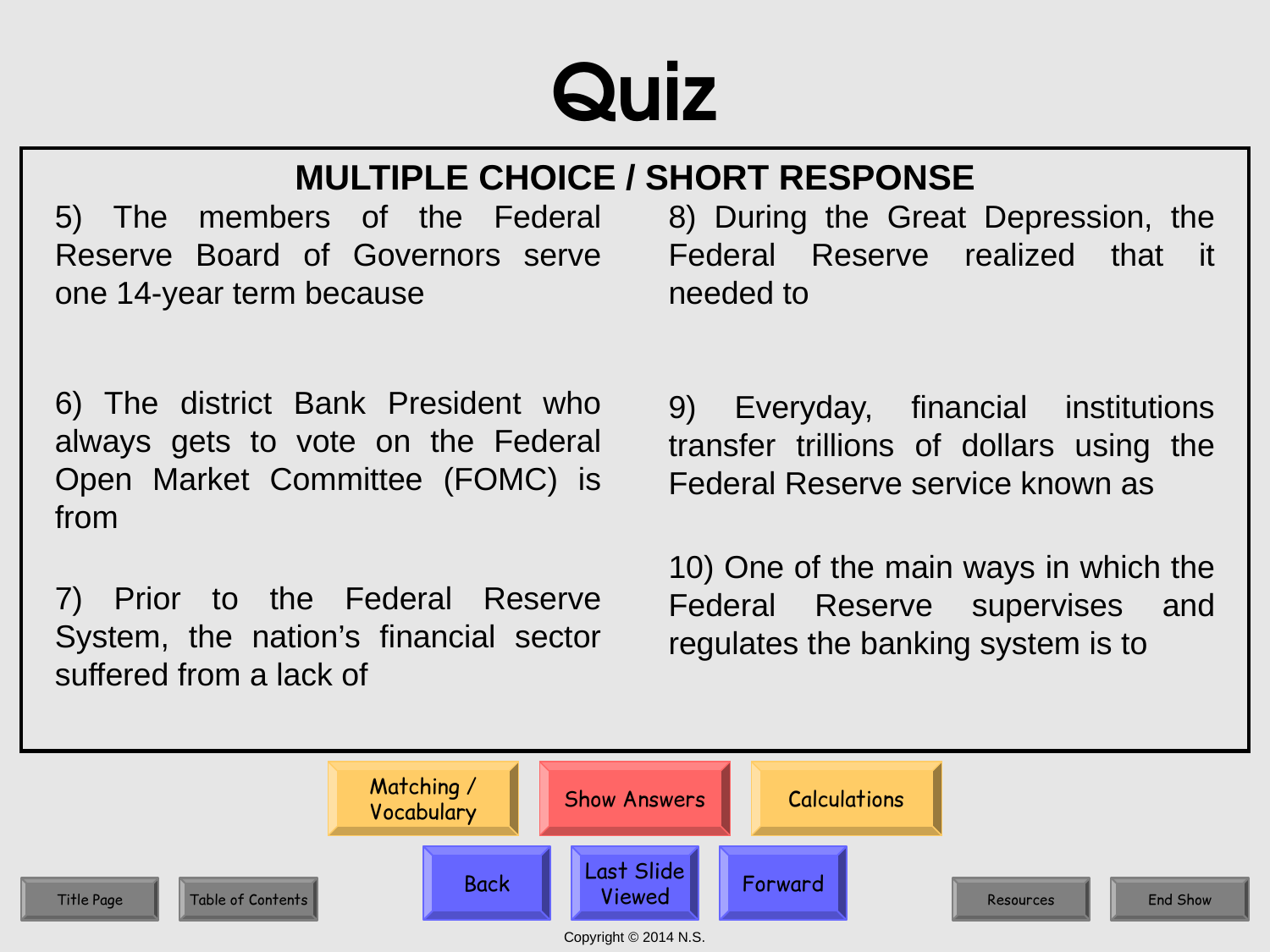

# Quiz

MULTIPLE CHOICE / SHORT RESPONSE
5) The members of the Federal Reserve Board of Governors serve one 14-year term because
8) During the Great Depression, the Federal Reserve realized that it needed to
6) The district Bank President who always gets to vote on the Federal Open Market Committee (FOMC) is from
9) Everyday, financial institutions transfer trillions of dollars using the Federal Reserve service known as
10) One of the main ways in which the Federal Reserve supervises and regulates the banking system is to
7) Prior to the Federal Reserve System, the nation’s financial sector suffered from a lack of
Matching /
Vocabulary
Show Answers
Calculations